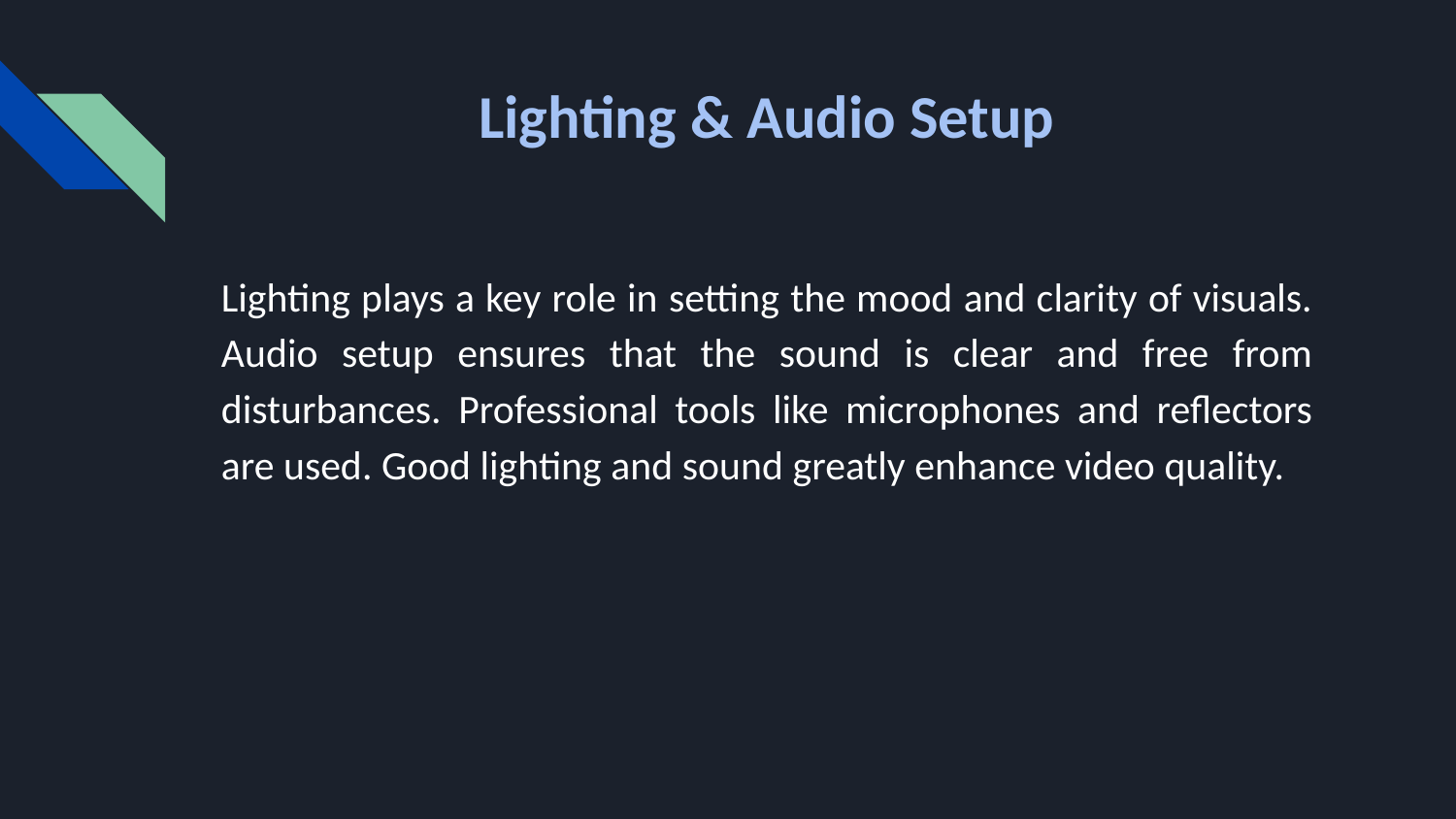

# Lighting & Audio Setup
Lighting plays a key role in setting the mood and clarity of visuals. Audio setup ensures that the sound is clear and free from disturbances. Professional tools like microphones and reflectors are used. Good lighting and sound greatly enhance video quality.